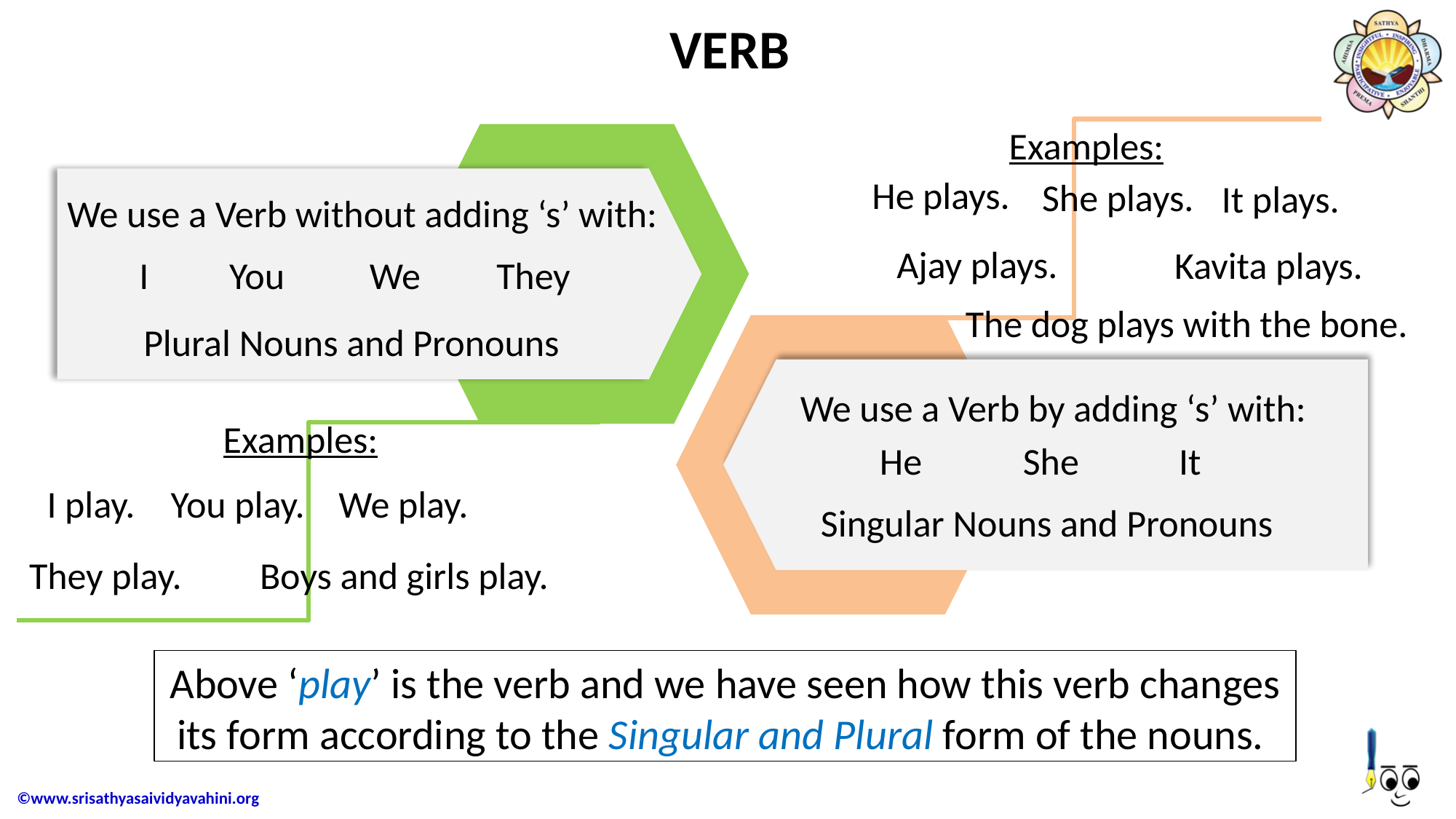

# VERB
Examples:

He plays.
She plays.
It plays.
We use a Verb without adding ‘s’ with:
Ajay plays.
Kavita plays.
I
You
We
They
The dog plays with the bone.
Plural Nouns and Pronouns

We use a Verb by adding ‘s’ with:
Examples:
He
She
It
I play.
You play.
We play.
Singular Nouns and Pronouns
They play.
Boys and girls play.
Above ‘play’ is the verb and we have seen how this verb changes its form according to the Singular and Plural form of the nouns.